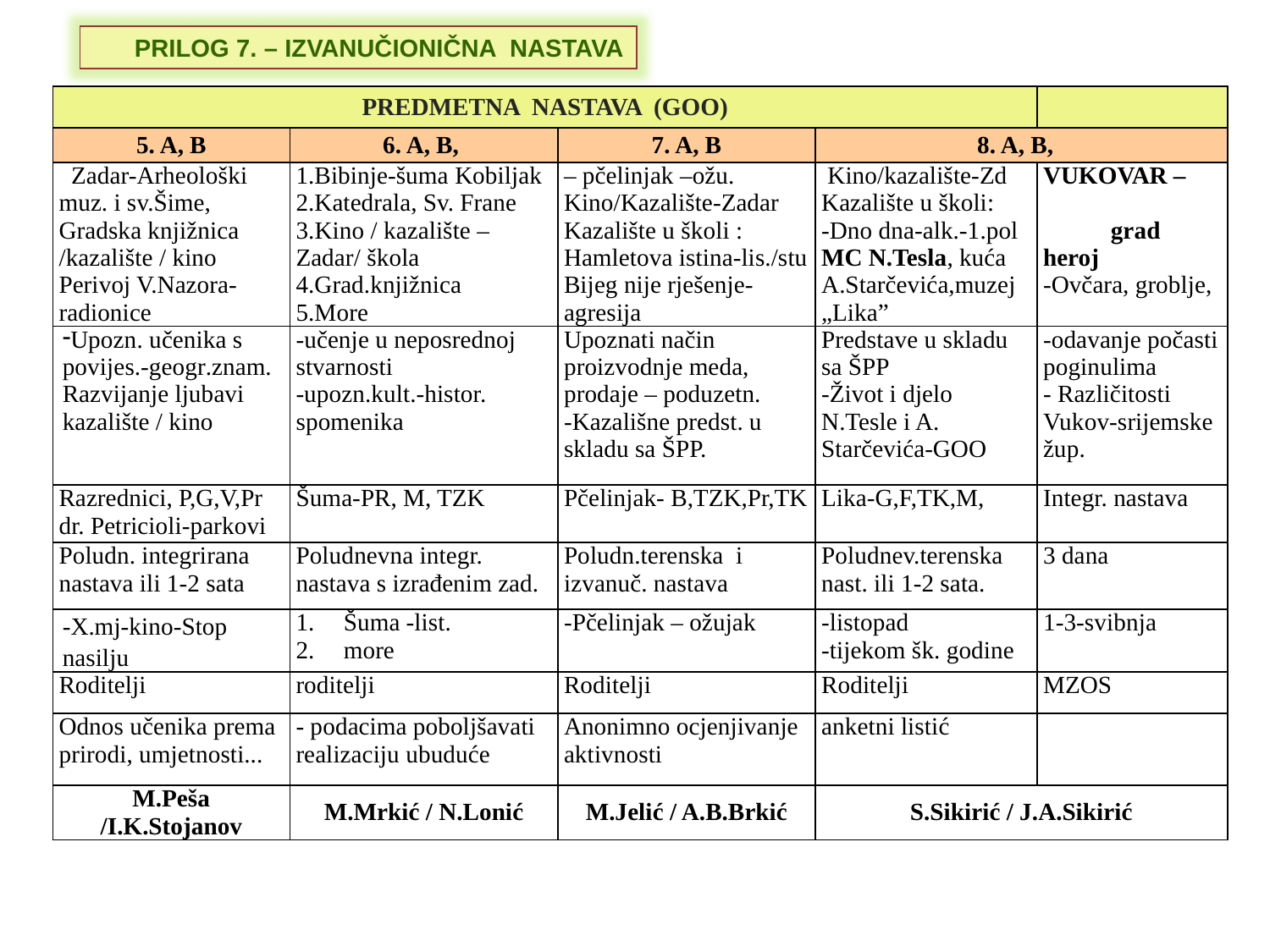

PRILOG 7. – IZVANUČIONIČNA  NASTAVA
| PREDMETNA NASTAVA (GOO) |  |  |  |  |
| --- | --- | --- | --- | --- |
| 5. A, B | 6. A, B, | 7. A, B | 8. A, B, |  |
| Zadar-Arheološki muz. i sv.Šime, Gradska knjižnica /kazalište / kino Perivoj V.Nazora-radionice | 1.Bibinje-šuma Kobiljak 2.Katedrala, Sv. Frane 3.Kino / kazalište – Zadar/ škola 4.Grad.knjižnica 5.More | – pčelinjak –ožu. Kino/Kazalište-Zadar Kazalište u školi : Hamletova istina-lis./stu Bijeg nije rješenje-agresija | Kino/kazalište-Zd Kazalište u školi: -Dno dna-alk.-1.pol MC N.Tesla, kuća A.Starčevića,muzej „Lika” | VUKOVAR – grad heroj -Ovčara, groblje, |
| Upozn. učenika s povijes.-geogr.znam. Razvijanje ljubavi kazalište / kino | -učenje u neposrednoj stvarnosti -upozn.kult.-histor. spomenika | Upoznati način proizvodnje meda, prodaje – poduzetn. -Kazališne predst. u skladu sa ŠPP. | Predstave u skladu sa ŠPP -Život i djelo N.Tesle i A. Starčevića-GOO | -odavanje počasti poginulima - Različitosti Vukov-srijemske žup. |
| Razrednici, P,G,V,Pr dr. Petricioli-parkovi | Šuma-PR, M, TZK | Pčelinjak- B,TZK,Pr,TK | Lika-G,F,TK,M, | Integr. nastava |
| Poludn. integrirana nastava ili 1-2 sata | Poludnevna integr. nastava s izrađenim zad. | Poludn.terenska i izvanuč. nastava | Poludnev.terenska nast. ili 1-2 sata. | 3 dana |
| -X.mj-kino-Stop nasilju | Šuma -list. more | -Pčelinjak – ožujak | -listopad -tijekom šk. godine | 1-3-svibnja |
| Roditelji | roditelji | Roditelji | Roditelji | MZOS |
| Odnos učenika prema prirodi, umjetnosti... | - podacima poboljšavati realizaciju ubuduće | Anonimno ocjenjivanje aktivnosti | anketni listić |  |
| M.Peša /I.K.Stojanov | M.Mrkić / N.Lonić | M.Jelić / A.B.Brkić | S.Sikirić / J.A.Sikirić |  |